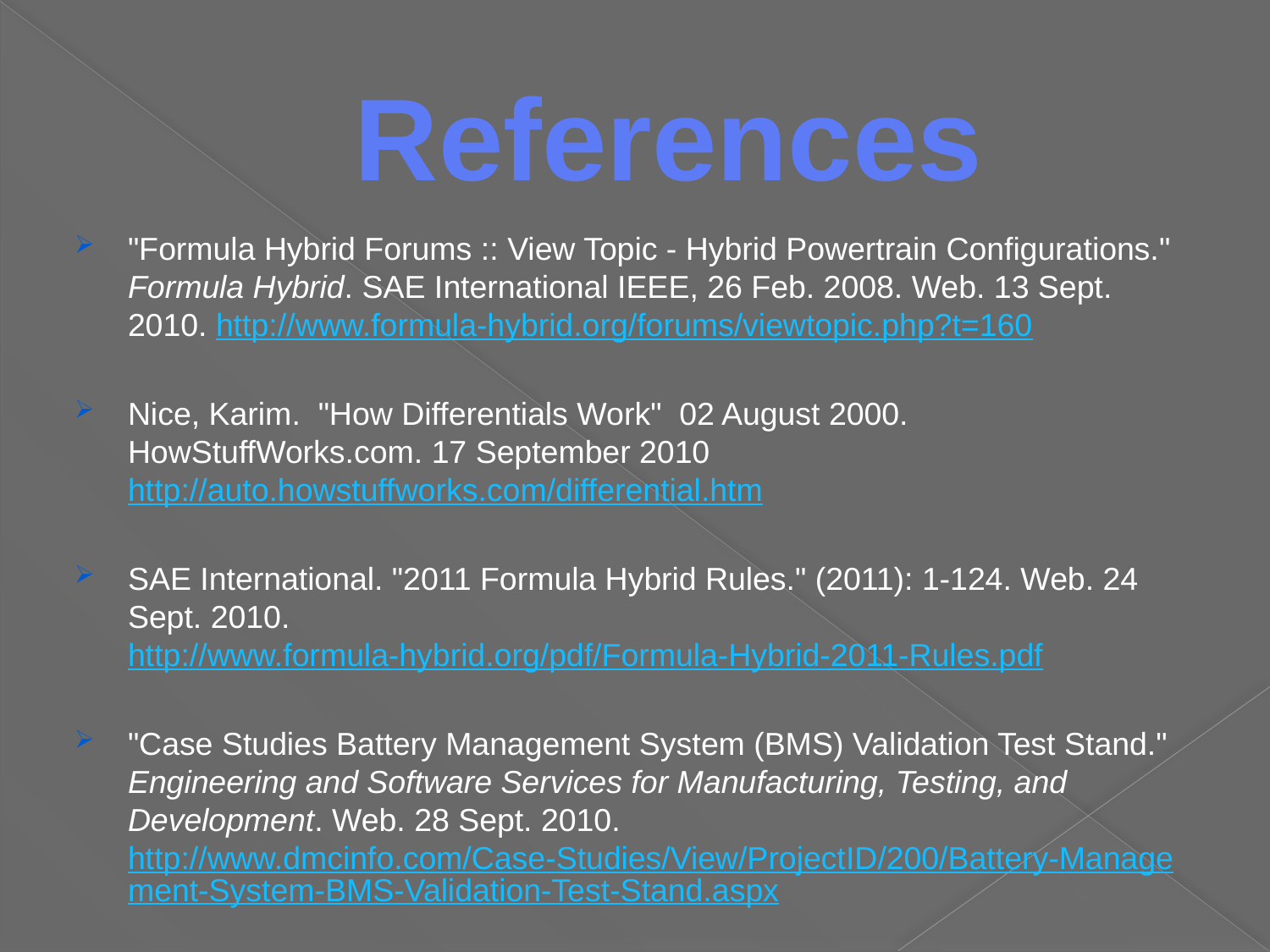

# References
"Formula Hybrid Forums :: View Topic - Hybrid Powertrain Configurations." Formula Hybrid. SAE International IEEE, 26 Feb. 2008. Web. 13 Sept. 2010. http://www.formula-hybrid.org/forums/viewtopic.php?t=160

Nice, Karim.  "How Differentials Work"  02 August 2000.  HowStuffWorks.com. 17 September 2010 http://auto.howstuffworks.com/differential.htm

SAE International. "2011 Formula Hybrid Rules." (2011): 1-124. Web. 24 Sept. 2010.  http://www.formula-hybrid.org/pdf/Formula-Hybrid-2011-Rules.pdf

"Case Studies Battery Management System (BMS) Validation Test Stand." Engineering and Software Services for Manufacturing, Testing, and Development. Web. 28 Sept. 2010. http://www.dmcinfo.com/Case-Studies/View/ProjectID/200/Battery-Management-System-BMS-Validation-Test-Stand.aspx